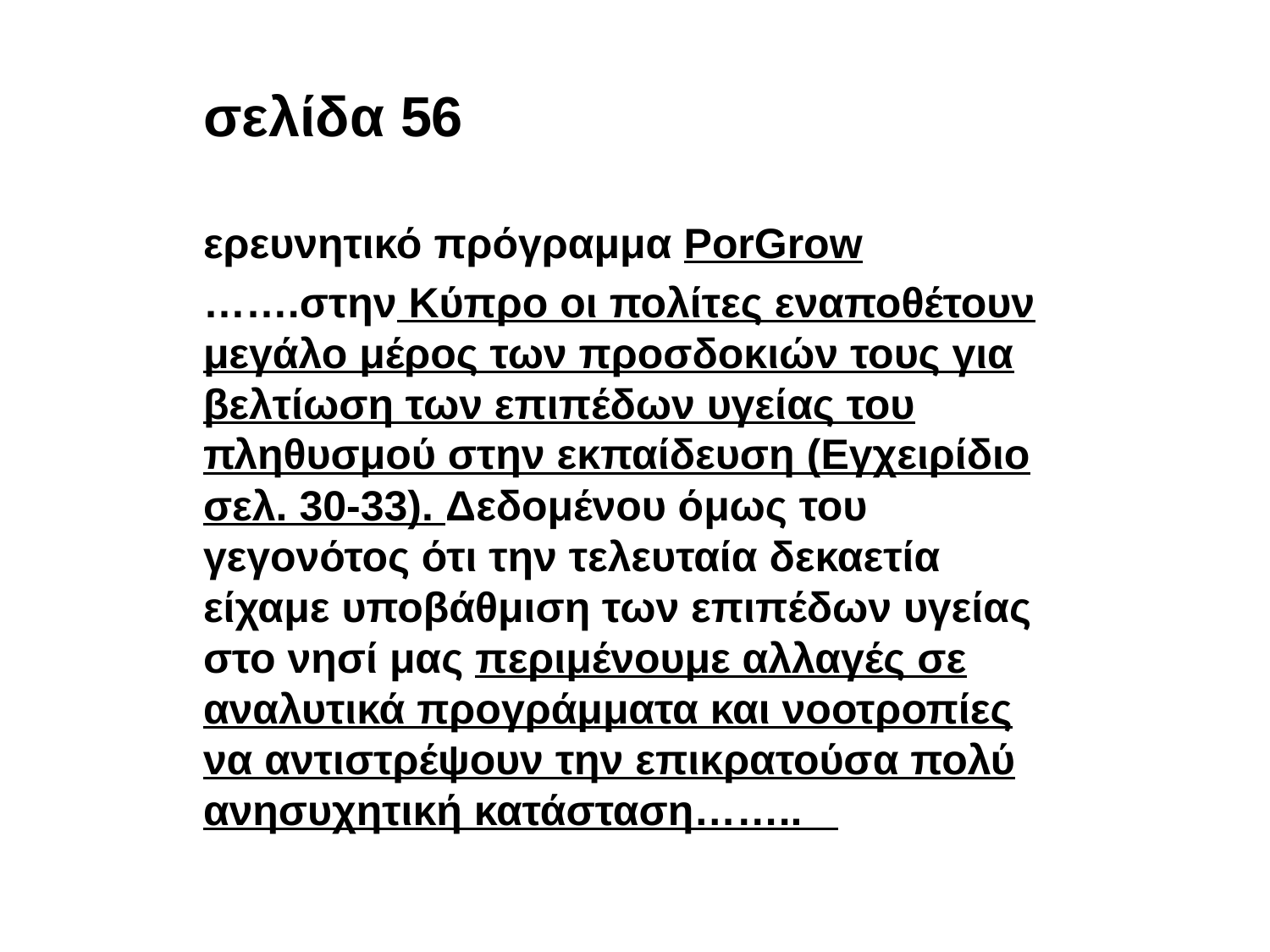

#
σελίδα 56

ερευνητικό πρόγραμμα PorGrow
…….στην Κύπρο οι πολίτες εναποθέτουν μεγάλο μέρος των προσδοκιών τους για βελτίωση των επιπέδων υγείας του πληθυσμού στην εκπαίδευση (Εγχειρίδιο σελ. 30-33). Δεδομένου όμως του γεγονότος ότι την τελευταία δεκαετία είχαμε υποβάθμιση των επιπέδων υγείας στο νησί μας περιμένουμε αλλαγές σε αναλυτικά προγράμματα και νοοτροπίες να αντιστρέψουν την επικρατούσα πολύ ανησυχητική κατάσταση……..